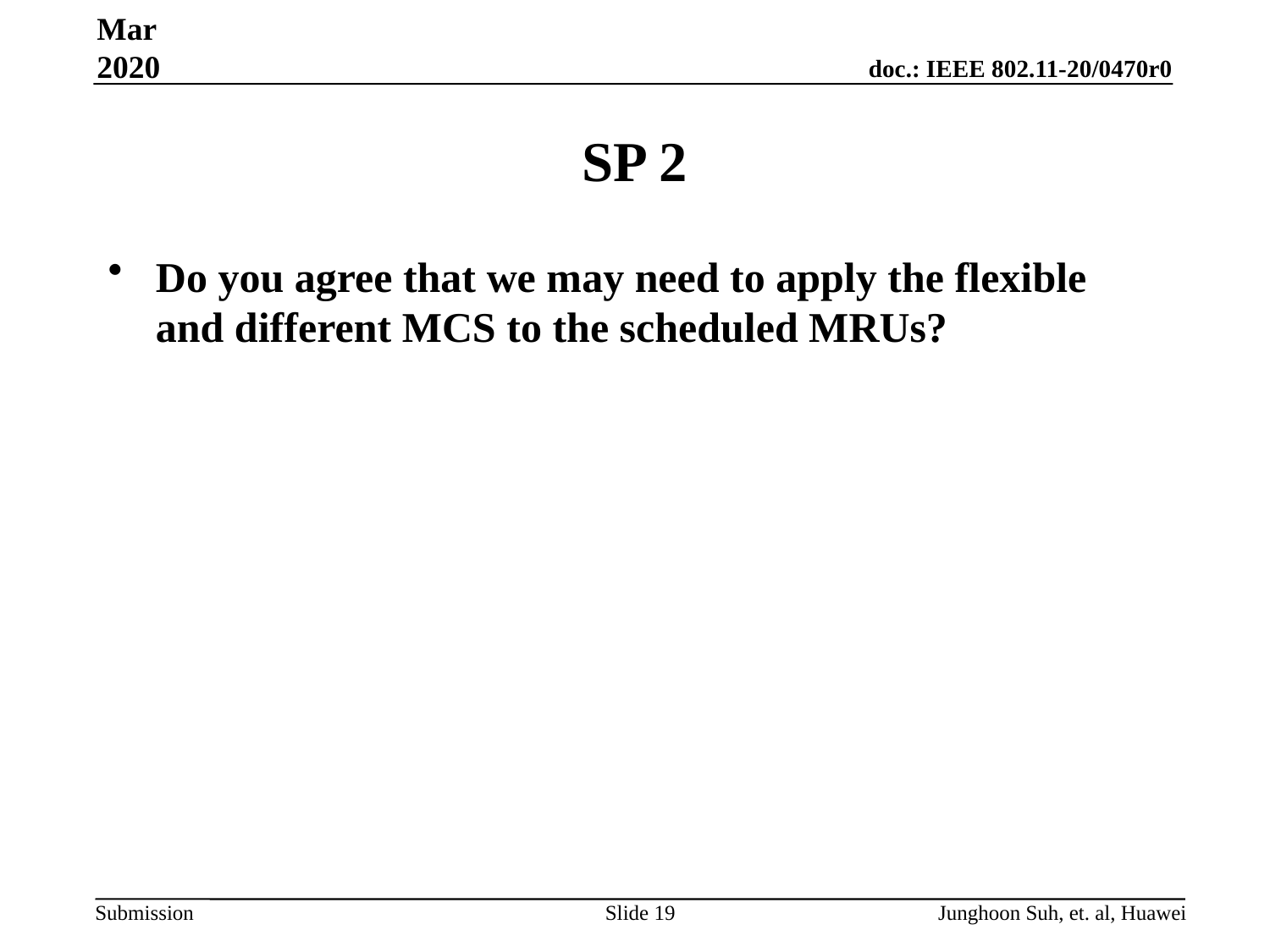

Mar 2020
# SP 2
Do you agree that we may need to apply the flexible and different MCS to the scheduled MRUs?

Slide 19
Junghoon Suh, et. al, Huawei